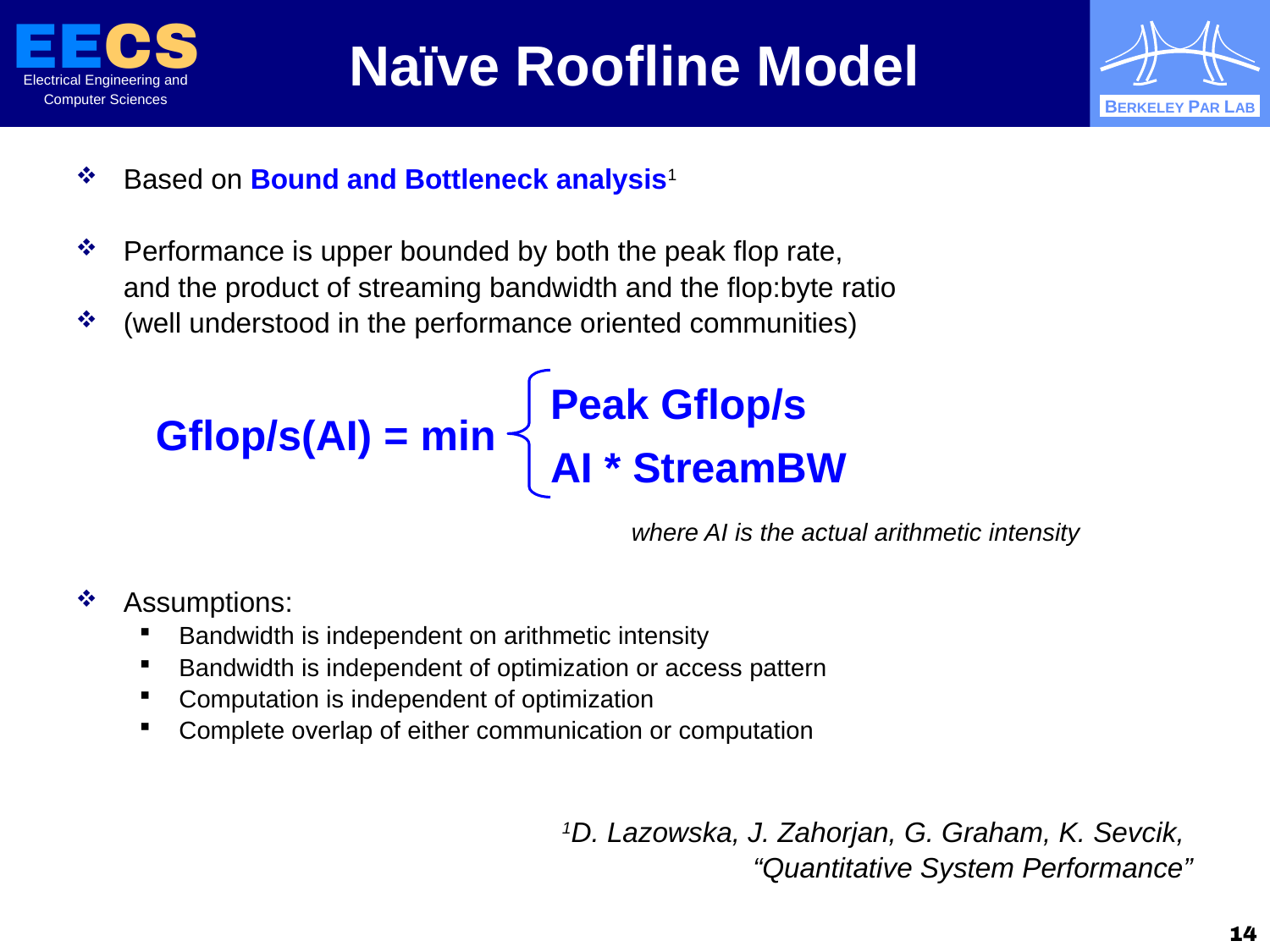

# Naïve Roofline Model
Based on Bound and Bottleneck analysis1

Performance is upper bounded by both the peak flop rate,
	and the product of streaming bandwidth and the flop:byte ratio
(well understood in the performance oriented communities)

					where AI is the actual arithmetic intensity

Assumptions:
Bandwidth is independent on arithmetic intensity
Bandwidth is independent of optimization or access pattern
Computation is independent of optimization
Complete overlap of either communication or computation

1D. Lazowska, J. Zahorjan, G. Graham, K. Sevcik,
“Quantitative System Performance”

Peak Gflop/s
Gflop/s(AI) = min
AI * StreamBW
14